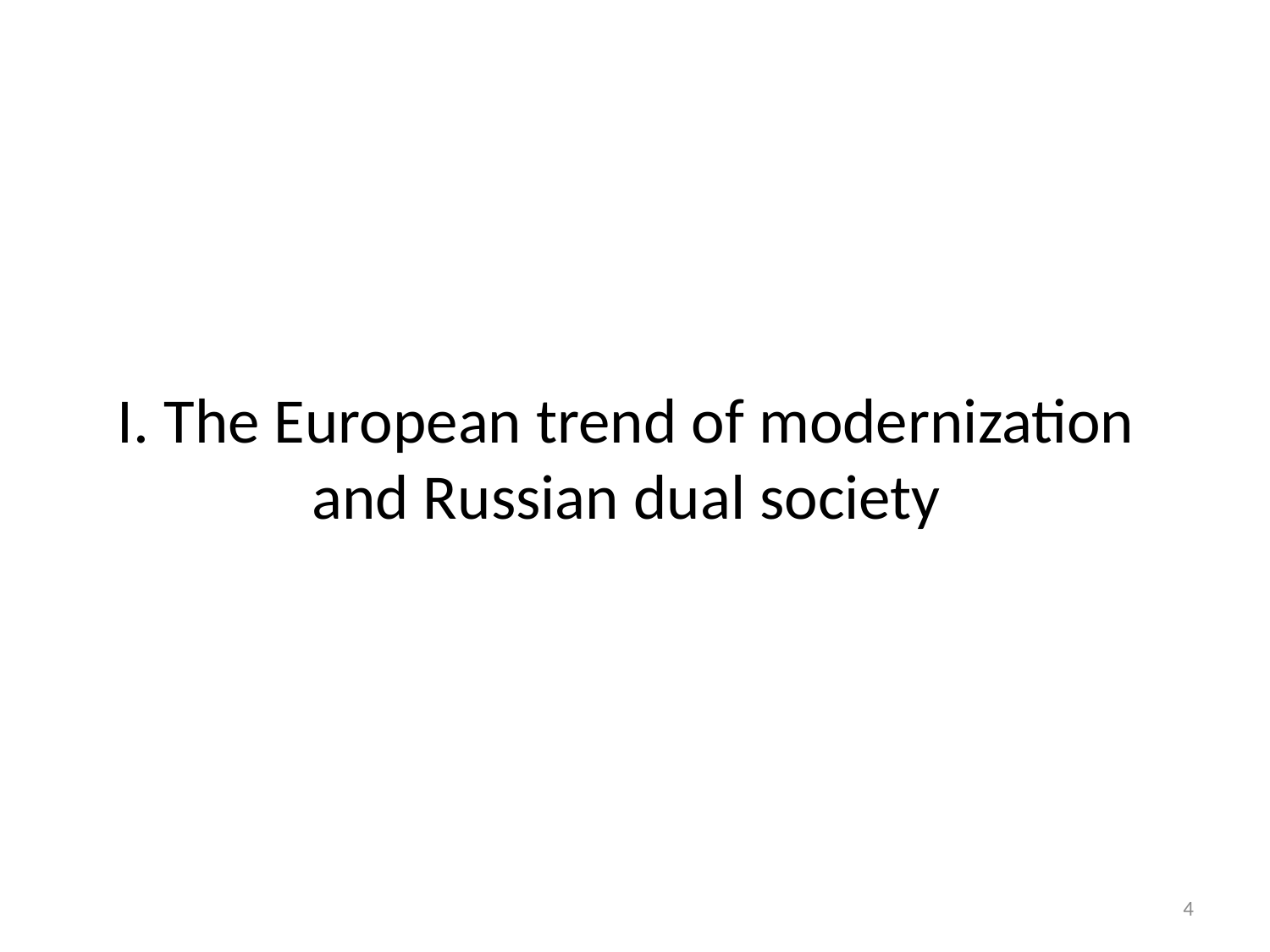

# I. The European trend of modernization and Russian dual society
4